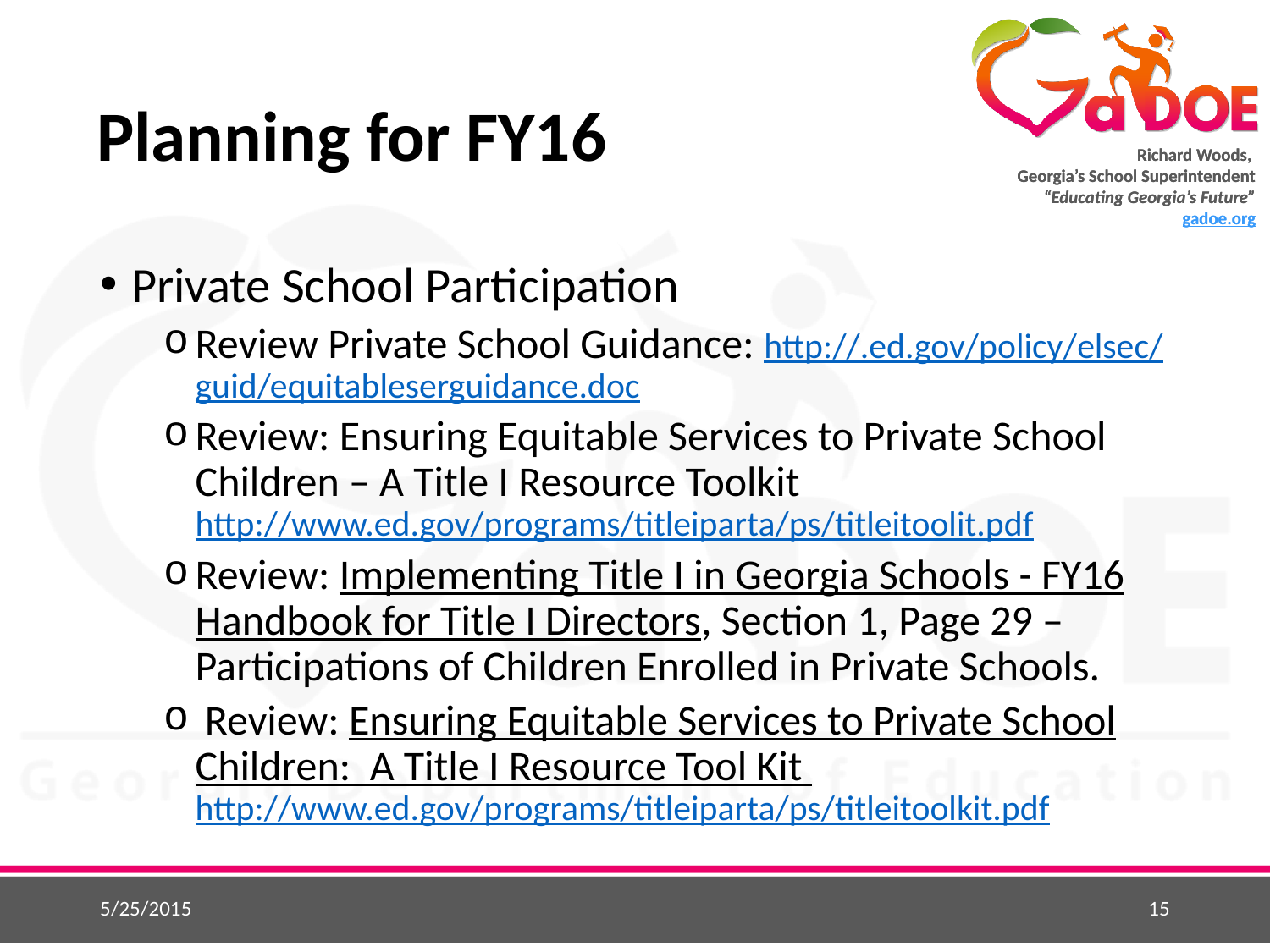

# Planning for FY16
Private School Participation
Review Private School Guidance: http://.ed.gov/policy/elsec/guid/equitableserguidance.doc
Review: Ensuring Equitable Services to Private School Children – A Title I Resource Toolkit  http://www.ed.gov/programs/titleiparta/ps/titleitoolit.pdf
Review: Implementing Title I in Georgia Schools - FY16 Handbook for Title I Directors, Section 1, Page 29 – Participations of Children Enrolled in Private Schools.
 Review: Ensuring Equitable Services to Private School Children:  A Title I Resource Tool Kit http://www.ed.gov/programs/titleiparta/ps/titleitoolkit.pdf

5/25/2015
15